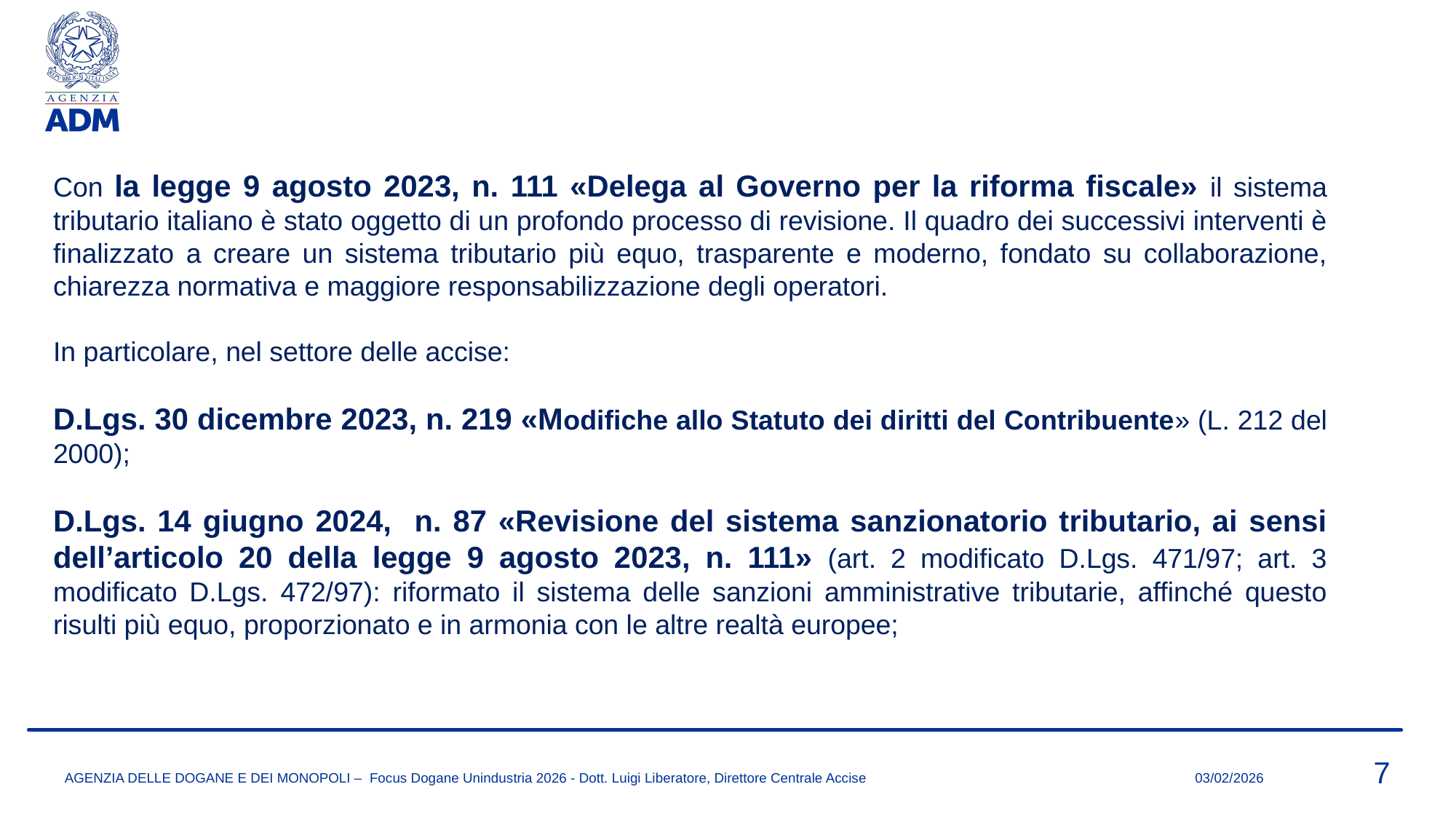

Con la legge 9 agosto 2023, n. 111 «Delega al Governo per la riforma fiscale» il sistema tributario italiano è stato oggetto di un profondo processo di revisione. Il quadro dei successivi interventi è finalizzato a creare un sistema tributario più equo, trasparente e moderno, fondato su collaborazione, chiarezza normativa e maggiore responsabilizzazione degli operatori.

In particolare, nel settore delle accise:

D.Lgs. 30 dicembre 2023, n. 219 «Modifiche allo Statuto dei diritti del Contribuente» (L. 212 del 2000);

D.Lgs. 14 giugno 2024,  n. 87 «Revisione del sistema sanzionatorio tributario, ai sensi dell’articolo 20 della legge 9 agosto 2023, n. 111» (art. 2 modificato D.Lgs. 471/97; art. 3 modificato D.Lgs. 472/97): riformato il sistema delle sanzioni amministrative tributarie, affinché questo risulti più equo, proporzionato e in armonia con le altre realtà europee;
7

AGENZIA DELLE DOGANE E DEI MONOPOLI –  Focus Dogane Unindustria 2026 - Dott. Luigi Liberatore, Direttore Centrale Accise
03/02/2026